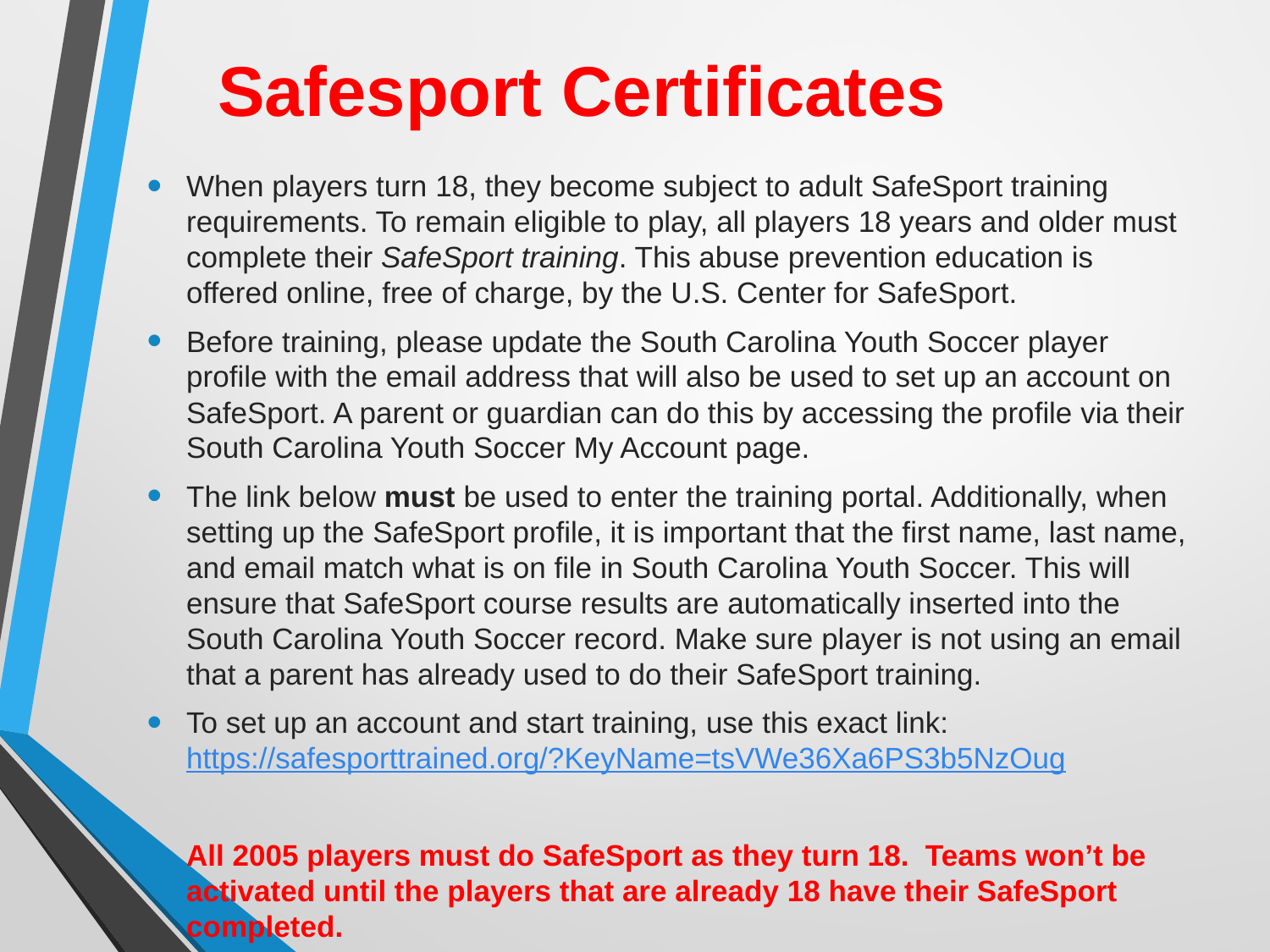

# Safesport Certificates
When players turn 18, they become subject to adult SafeSport training requirements. To remain eligible to play, all players 18 years and older must complete their SafeSport training. This abuse prevention education is offered online, free of charge, by the U.S. Center for SafeSport.
Before training, please update the South Carolina Youth Soccer player profile with the email address that will also be used to set up an account on SafeSport. A parent or guardian can do this by accessing the profile via their South Carolina Youth Soccer My Account page.
The link below must be used to enter the training portal. Additionally, when setting up the SafeSport profile, it is important that the first name, last name, and email match what is on file in South Carolina Youth Soccer. This will ensure that SafeSport course results are automatically inserted into the South Carolina Youth Soccer record. Make sure player is not using an email that a parent has already used to do their SafeSport training.
To set up an account and start training, use this exact link:
https://safesporttrained.org/?KeyName=tsVWe36Xa6PS3b5NzOug

All 2005 players must do SafeSport as they turn 18.  Teams won’t be activated until the players that are already 18 have their SafeSport completed.